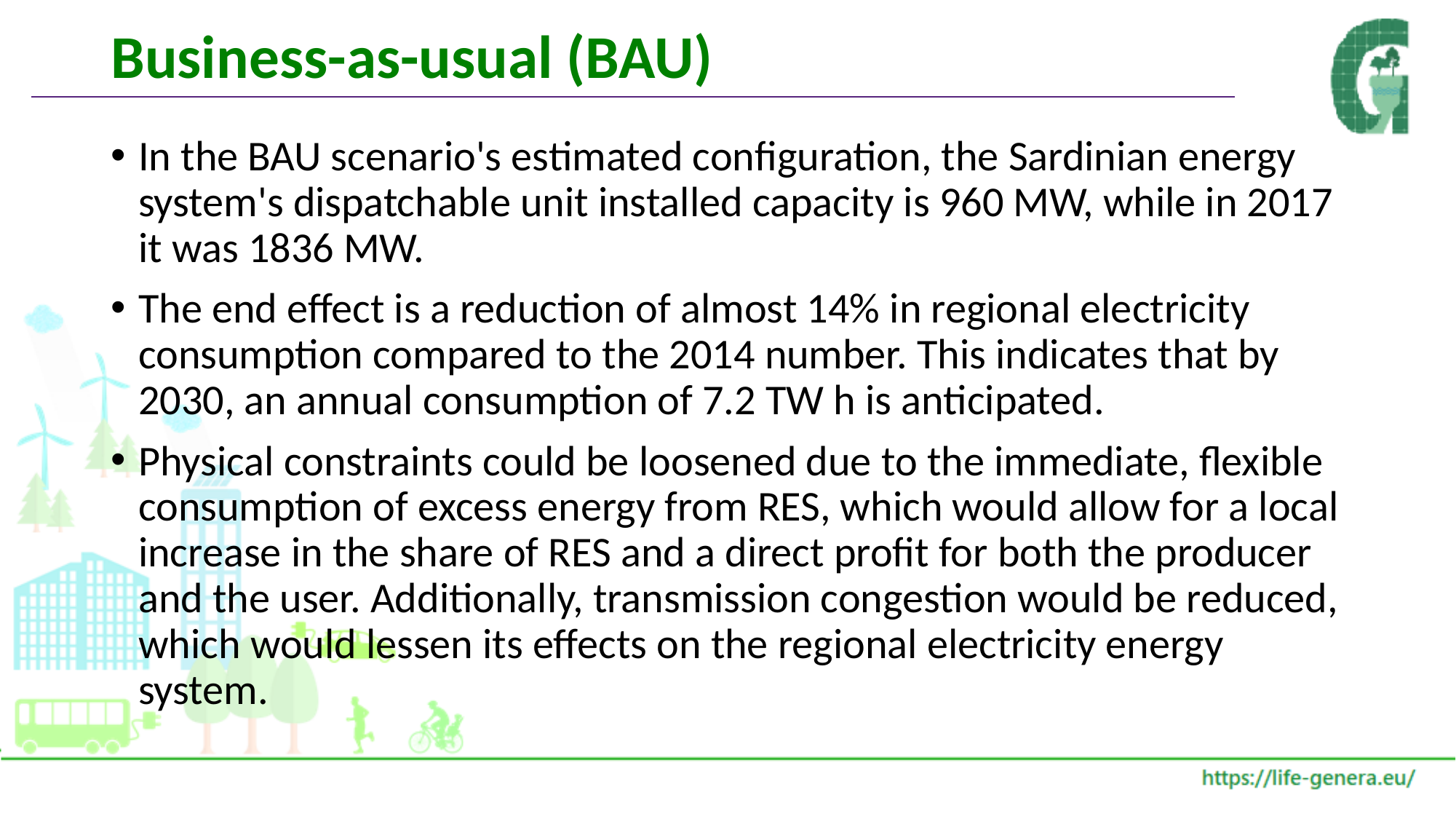

# Business-as-usual (BAU)
In the BAU scenario's estimated configuration, the Sardinian energy system's dispatchable unit installed capacity is 960 MW, while in 2017 it was 1836 MW.
The end effect is a reduction of almost 14% in regional electricity consumption compared to the 2014 number. This indicates that by 2030, an annual consumption of 7.2 TW h is anticipated.
Physical constraints could be loosened due to the immediate, flexible consumption of excess energy from RES, which would allow for a local increase in the share of RES and a direct profit for both the producer and the user. Additionally, transmission congestion would be reduced, which would lessen its effects on the regional electricity energy system.